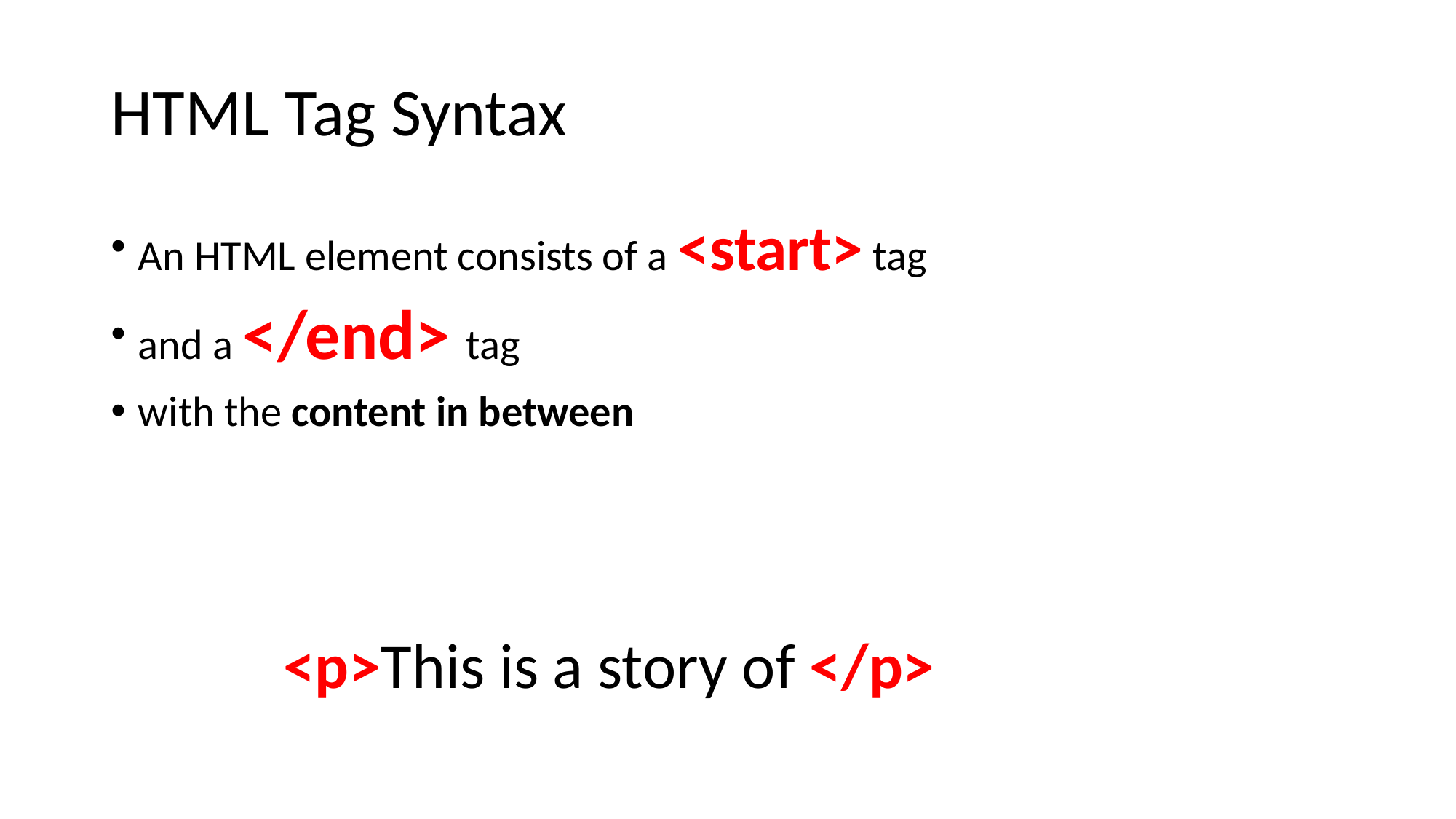

# HTML Tag Syntax
An HTML element consists of a <start> tag
and a </end> tag
with the content in between

            <p>This is a story of </p>